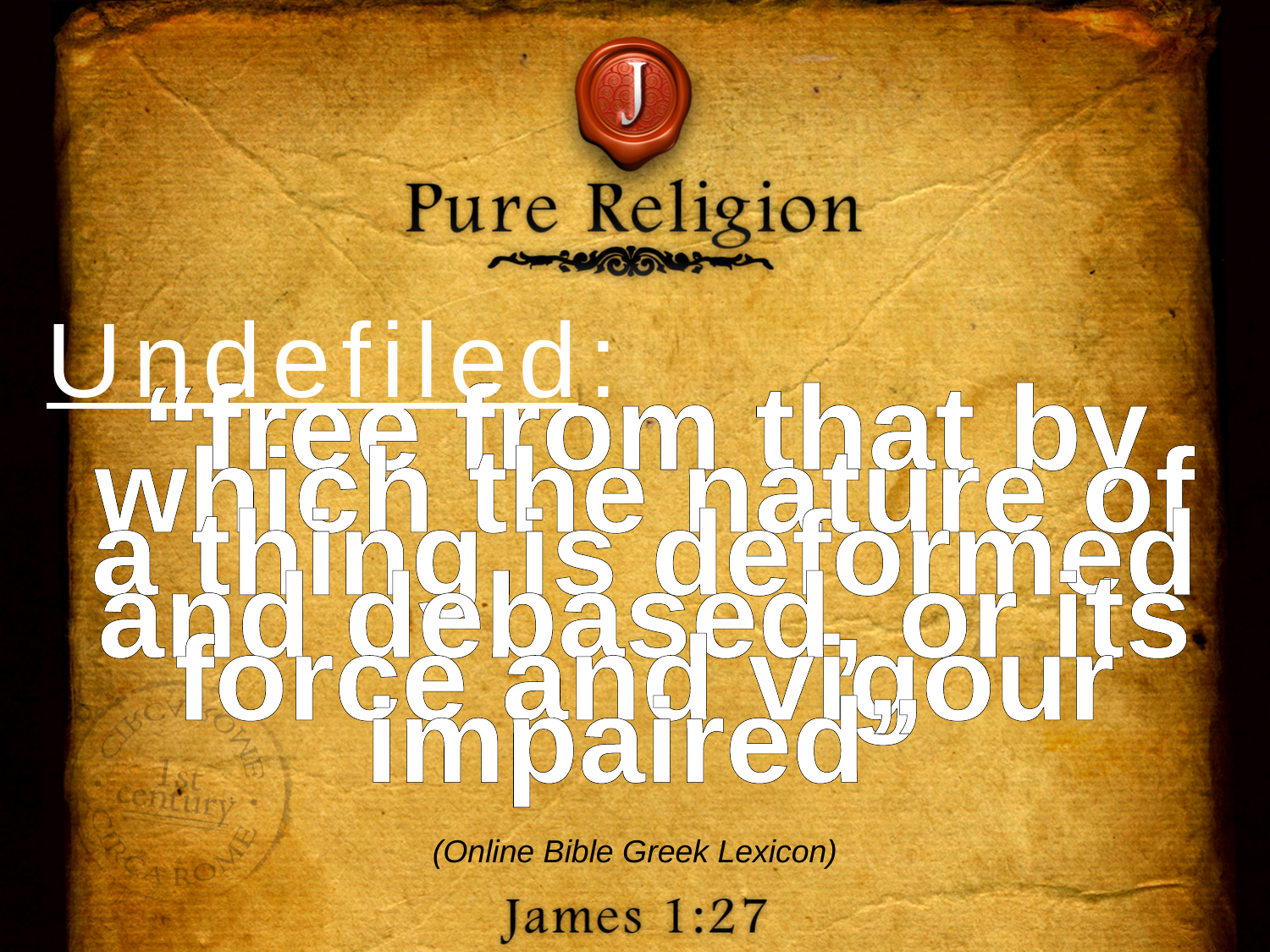

Undefiled:
# “free from that by which the nature of a thing is deformed and debased, or its force and vigour impaired”
(Online Bible Greek Lexicon)